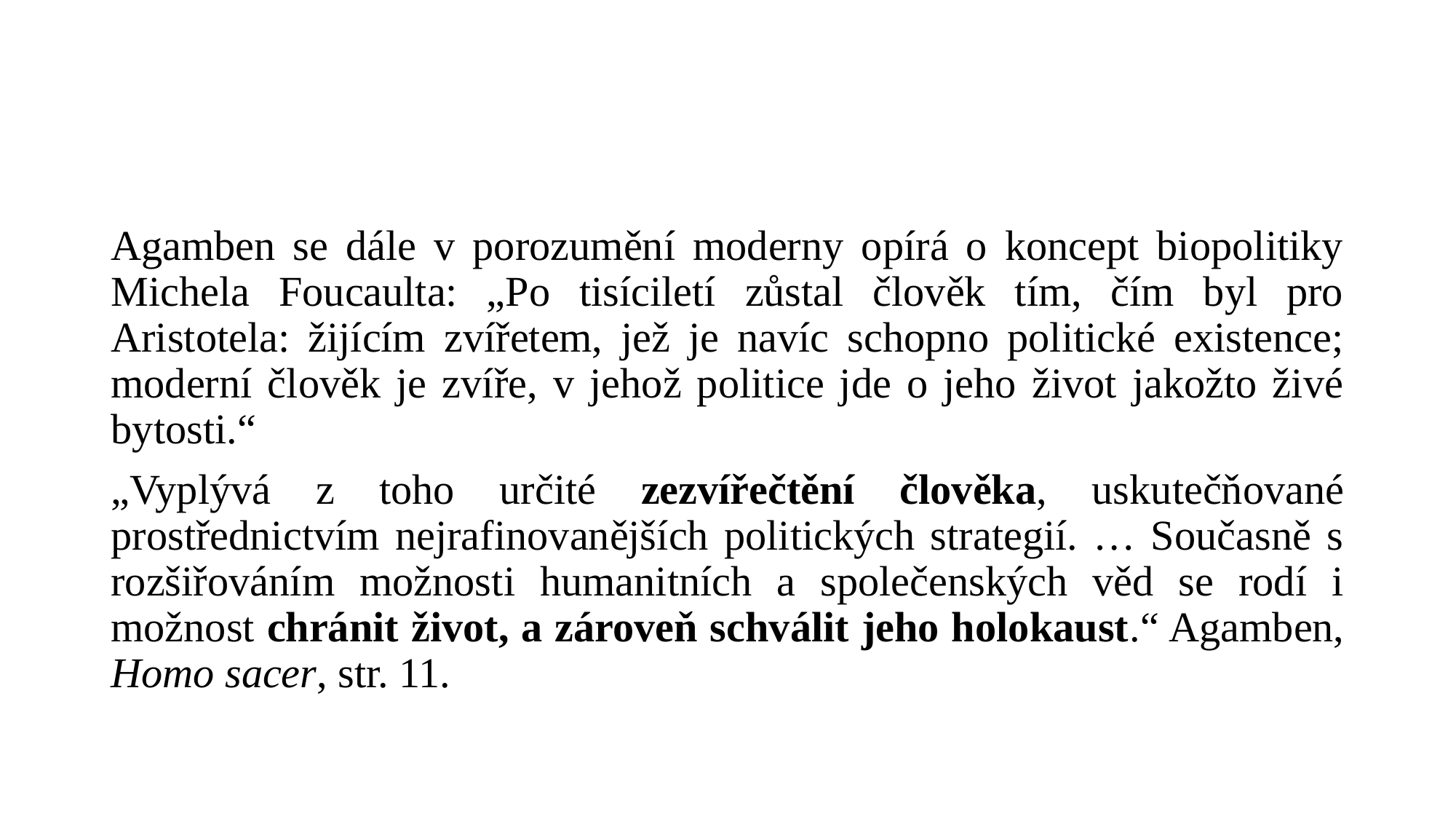

#
Agamben se dále v porozumění moderny opírá o koncept biopolitiky Michela Foucaulta: „Po tisíciletí zůstal člověk tím, čím byl pro Aristotela: žijícím zvířetem, jež je navíc schopno politické existence; moderní člověk je zvíře, v jehož politice jde o jeho život jakožto živé bytosti.“
„Vyplývá z toho určité zezvířečtění člověka, uskutečňované prostřednictvím nejrafinovanějších politických strategií. … Současně s rozšiřováním možnosti humanitních a společenských věd se rodí i možnost chránit život, a zároveň schválit jeho holokaust.“ Agamben, Homo sacer, str. 11.